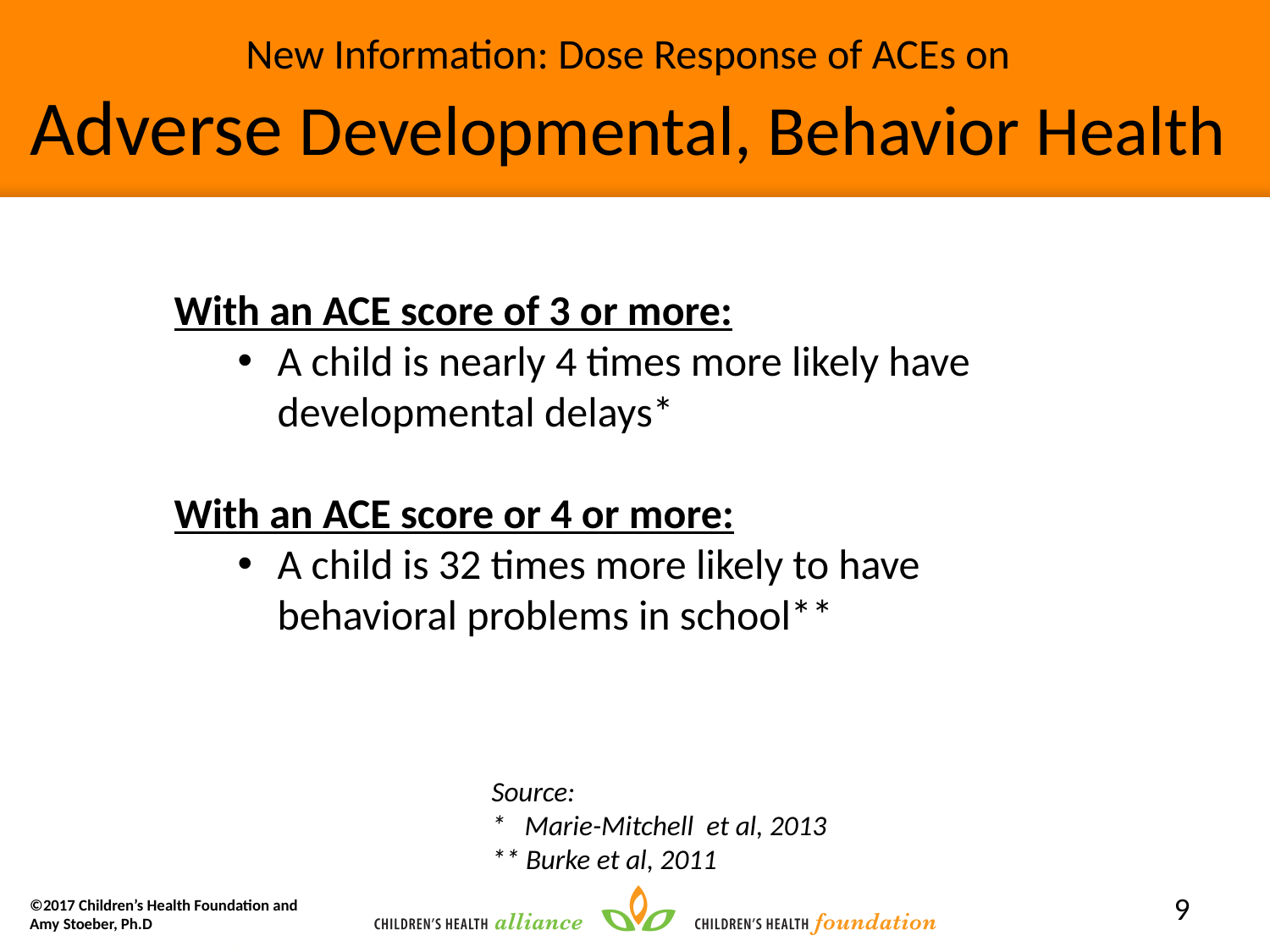

# New Information: Dose Response of ACEs on Adverse Developmental, Behavior Health

With an ACE score of 3 or more:
A child is nearly 4 times more likely have developmental delays*

With an ACE score or 4 or more:
A child is 32 times more likely to have behavioral problems in school**

		Source:
		*   Marie-Mitchell  et al, 2013
		** Burke et al, 2011

9
©2017 Children’s Health Foundation and Amy Stoeber, Ph.D